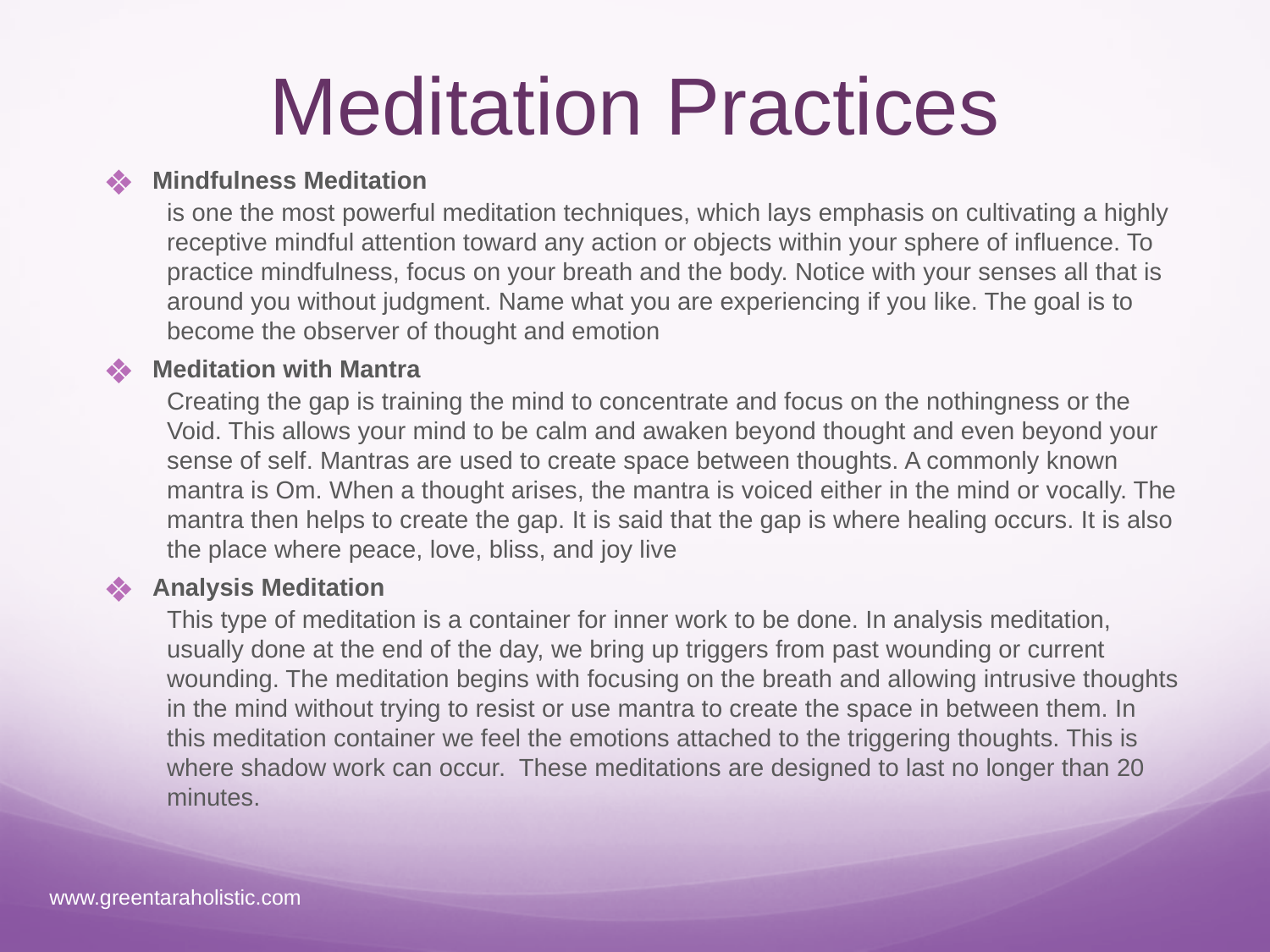

# Meditation Practices
Mindfulness Meditation
is one the most powerful meditation techniques, which lays emphasis on cultivating a highly receptive mindful attention toward any action or objects within your sphere of influence. To practice mindfulness, focus on your breath and the body. Notice with your senses all that is around you without judgment. Name what you are experiencing if you like. The goal is to become the observer of thought and emotion
Meditation with Mantra
Creating the gap is training the mind to concentrate and focus on the nothingness or the Void. This allows your mind to be calm and awaken beyond thought and even beyond your sense of self. Mantras are used to create space between thoughts. A commonly known mantra is Om. When a thought arises, the mantra is voiced either in the mind or vocally. The mantra then helps to create the gap. It is said that the gap is where healing occurs. It is also the place where peace, love, bliss, and joy live
Analysis Meditation
This type of meditation is a container for inner work to be done. In analysis meditation, usually done at the end of the day, we bring up triggers from past wounding or current wounding. The meditation begins with focusing on the breath and allowing intrusive thoughts in the mind without trying to resist or use mantra to create the space in between them. In this meditation container we feel the emotions attached to the triggering thoughts. This is where shadow work can occur.  These meditations are designed to last no longer than 20 minutes.

www.greentaraholistic.com